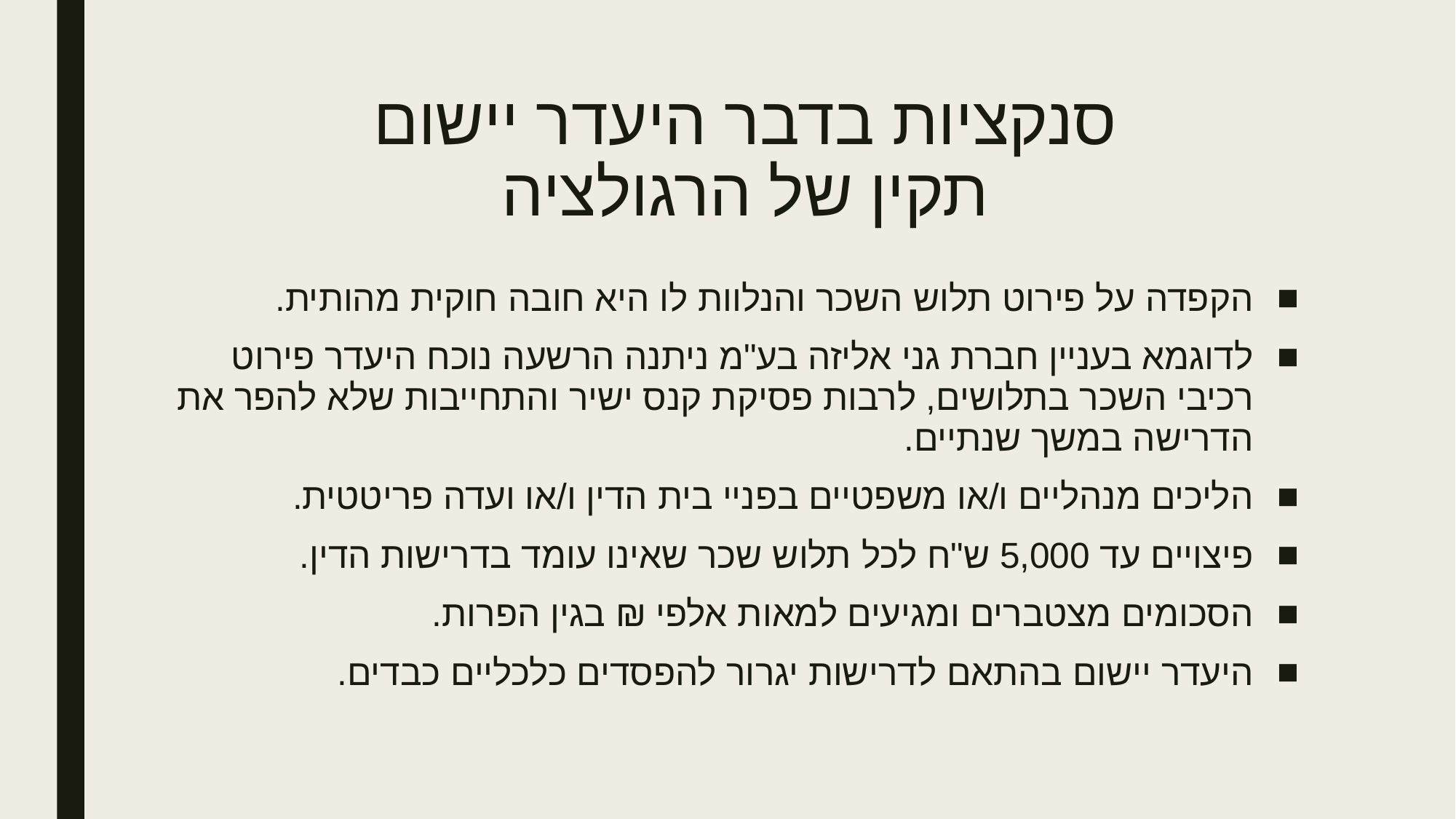

# סנקציות בדבר היעדר יישום תקין של הרגולציה
הקפדה על פירוט תלוש השכר והנלוות לו היא חובה חוקית מהותית.
לדוגמא בעניין חברת גני אליזה בע"מ ניתנה הרשעה נוכח היעדר פירוט רכיבי השכר בתלושים, לרבות פסיקת קנס ישיר והתחייבות שלא להפר את הדרישה במשך שנתיים.
הליכים מנהליים ו/או משפטיים בפניי בית הדין ו/או ועדה פריטטית.
פיצויים עד 5,000 ש"ח לכל תלוש שכר שאינו עומד בדרישות הדין.
הסכומים מצטברים ומגיעים למאות אלפי ₪ בגין הפרות.
היעדר יישום בהתאם לדרישות יגרור להפסדים כלכליים כבדים.